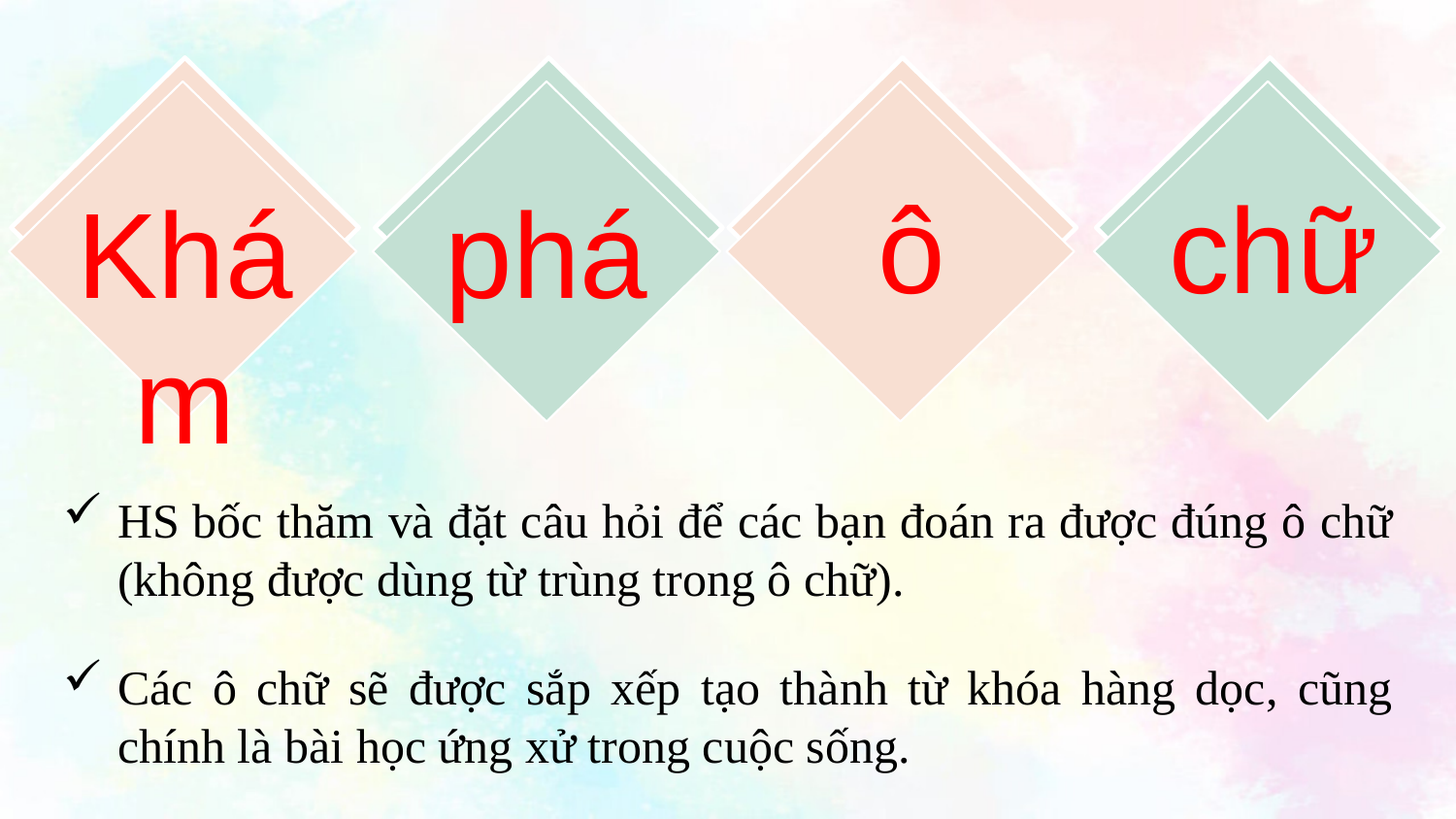

chữ
ô
Khám
phá
HS bốc thăm và đặt câu hỏi để các bạn đoán ra được đúng ô chữ (không được dùng từ trùng trong ô chữ).
Các ô chữ sẽ được sắp xếp tạo thành từ khóa hàng dọc, cũng chính là bài học ứng xử trong cuộc sống.